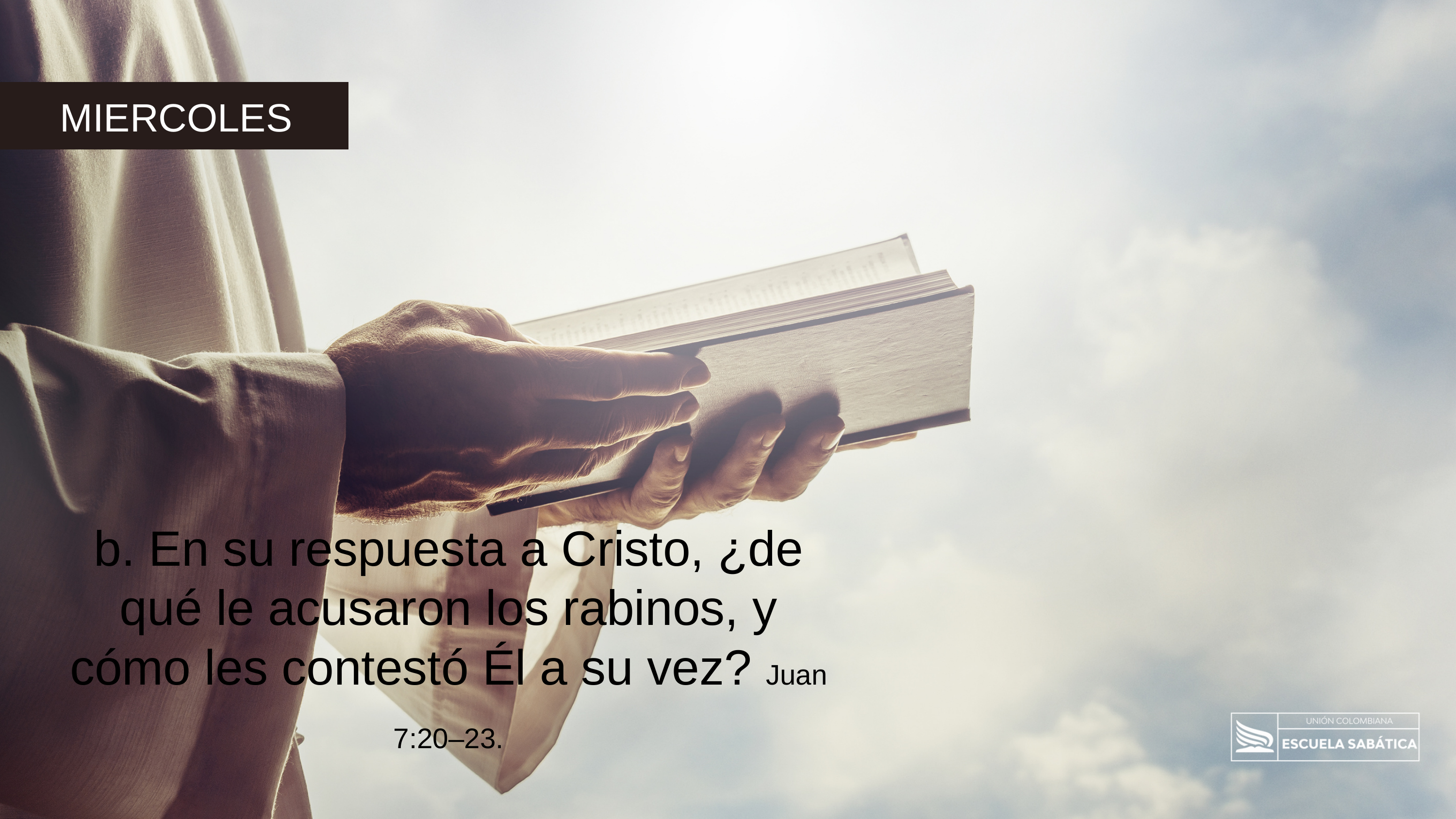

MIERCOLES
b. En su respuesta a Cristo, ¿de qué le acusaron los rabinos, y cómo les contestó Él a su vez? Juan 7:20–23.